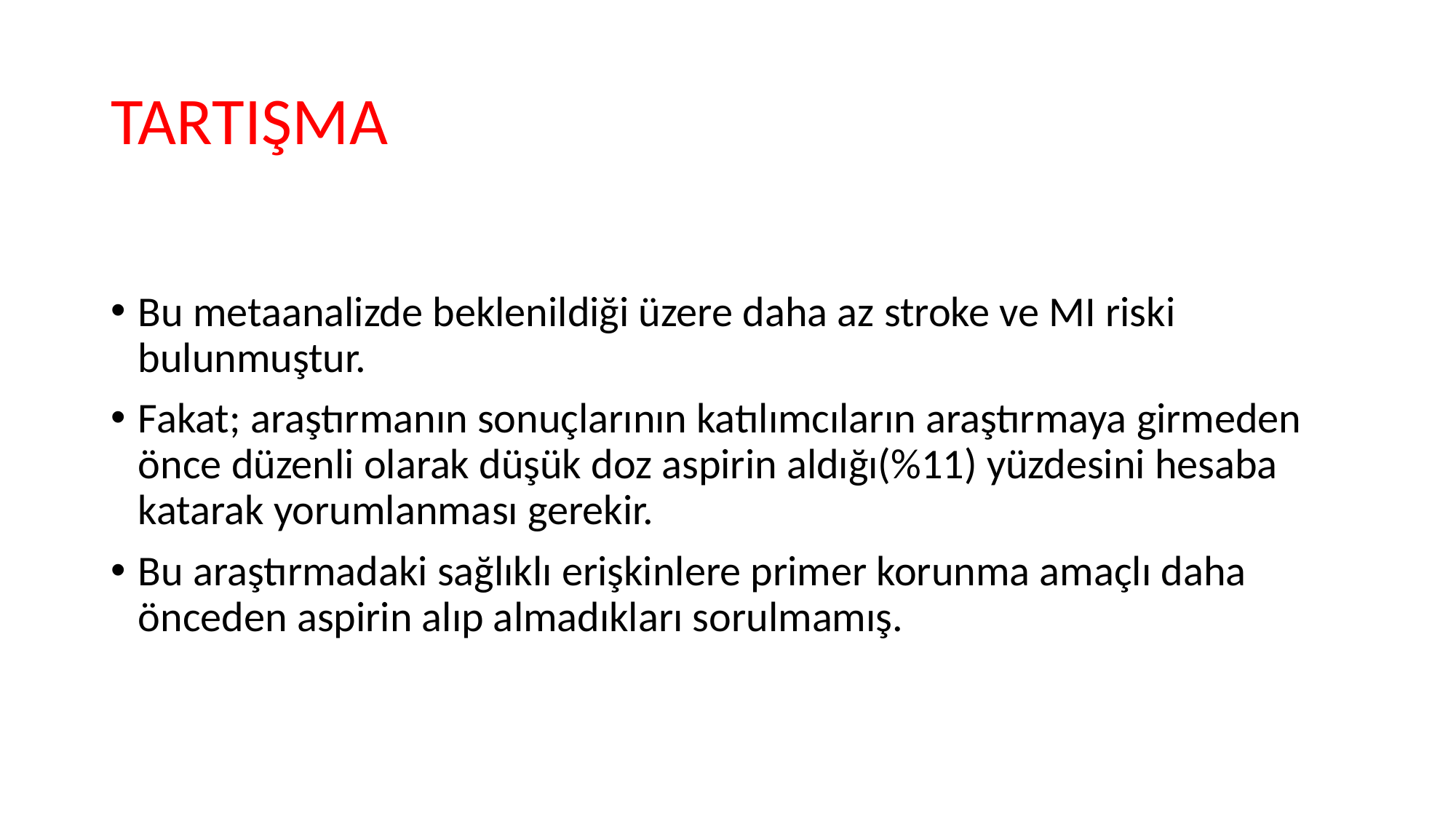

# TARTIŞMA

Bu metaanalizde beklenildiği üzere daha az stroke ve MI riski bulunmuştur.
Fakat; araştırmanın sonuçlarının katılımcıların araştırmaya girmeden önce düzenli olarak düşük doz aspirin aldığı(%11) yüzdesini hesaba katarak yorumlanması gerekir.
Bu araştırmadaki sağlıklı erişkinlere primer korunma amaçlı daha önceden aspirin alıp almadıkları sorulmamış.